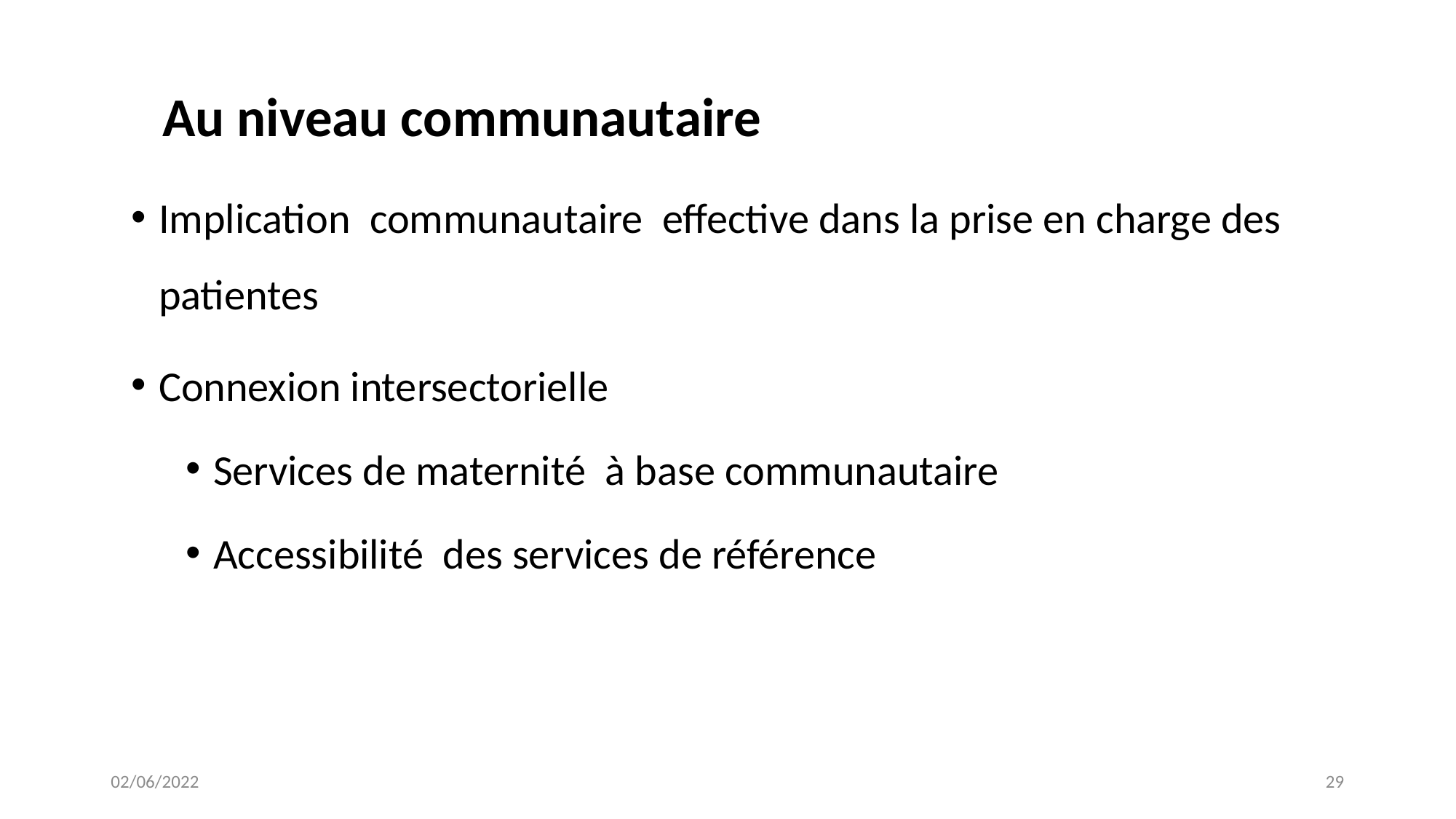

# Au niveau communautaire
Implication  communautaire  effective dans la prise en charge des patientes
Connexion intersectorielle
Services de maternité  à base communautaire
Accessibilité  des services de référence
02/06/2022
29